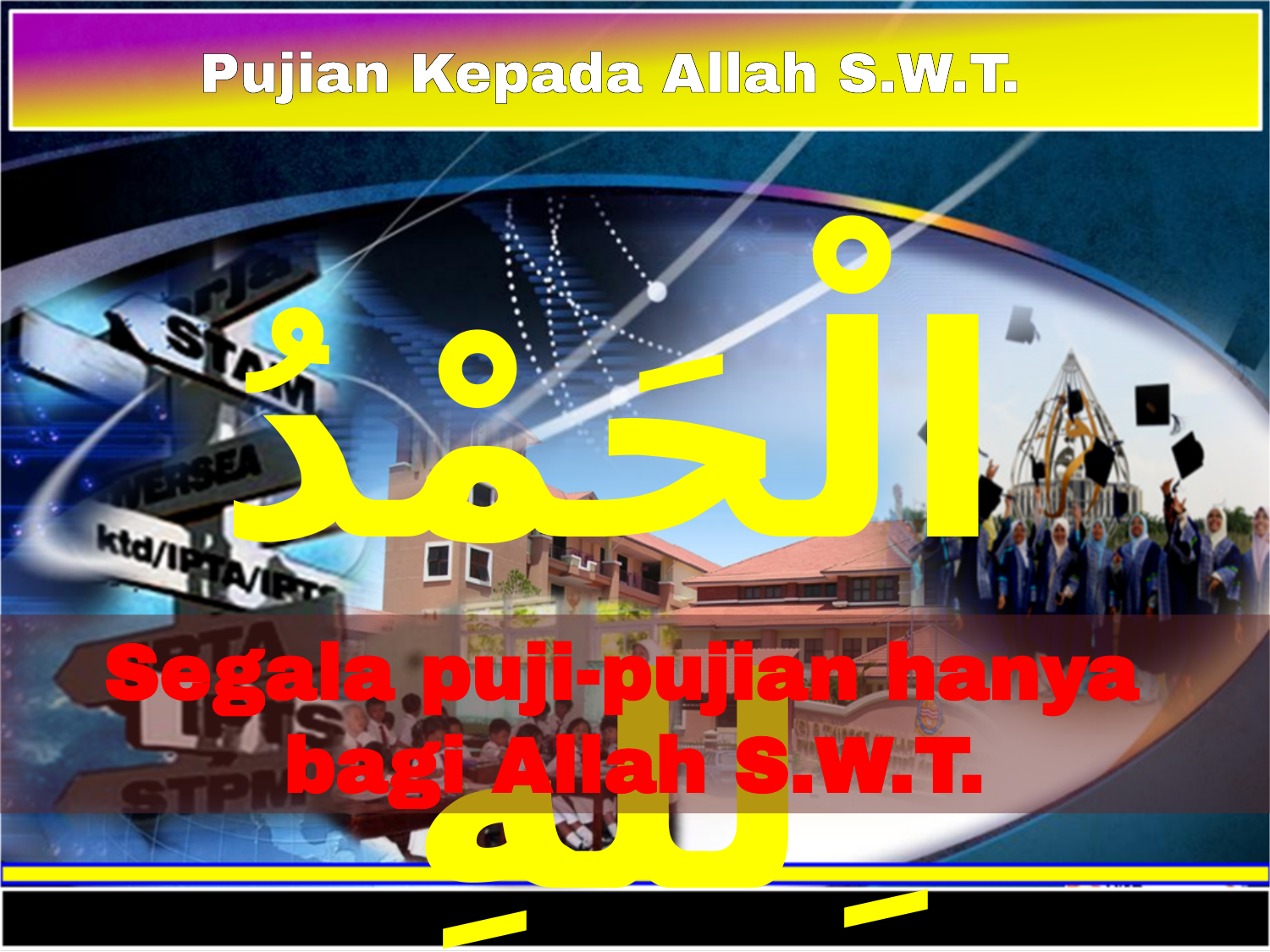

Pujian Kepada Allah S.W.T.
الْحَمْدُ ِللهِ
Segala puji-pujian hanya
bagi Allah S.W.T.